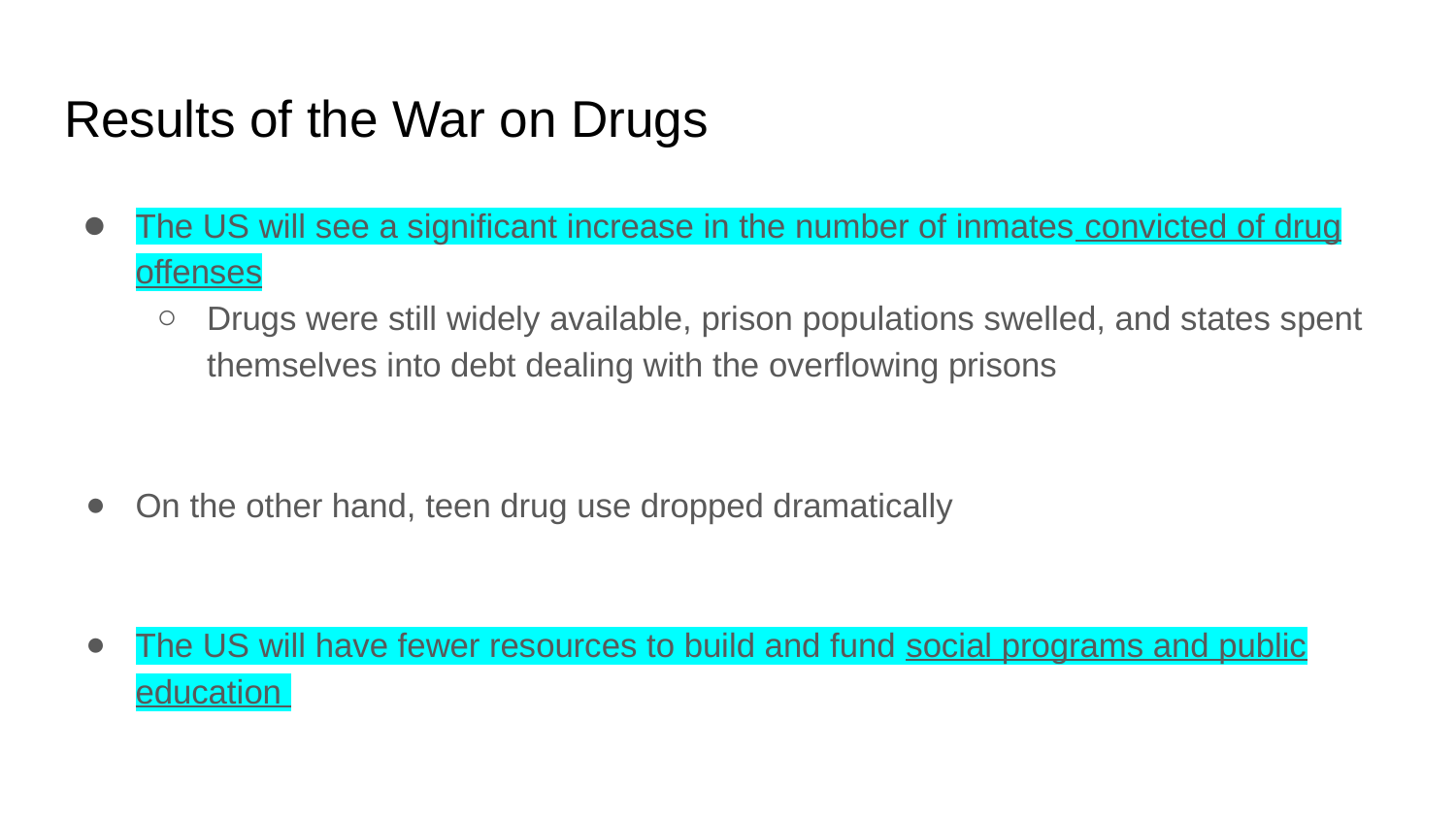

# Results of the War on Drugs
The US will see a significant increase in the number of inmates convicted of drug offenses
Drugs were still widely available, prison populations swelled, and states spent themselves into debt dealing with the overflowing prisons

On the other hand, teen drug use dropped dramatically

The US will have fewer resources to build and fund social programs and public education